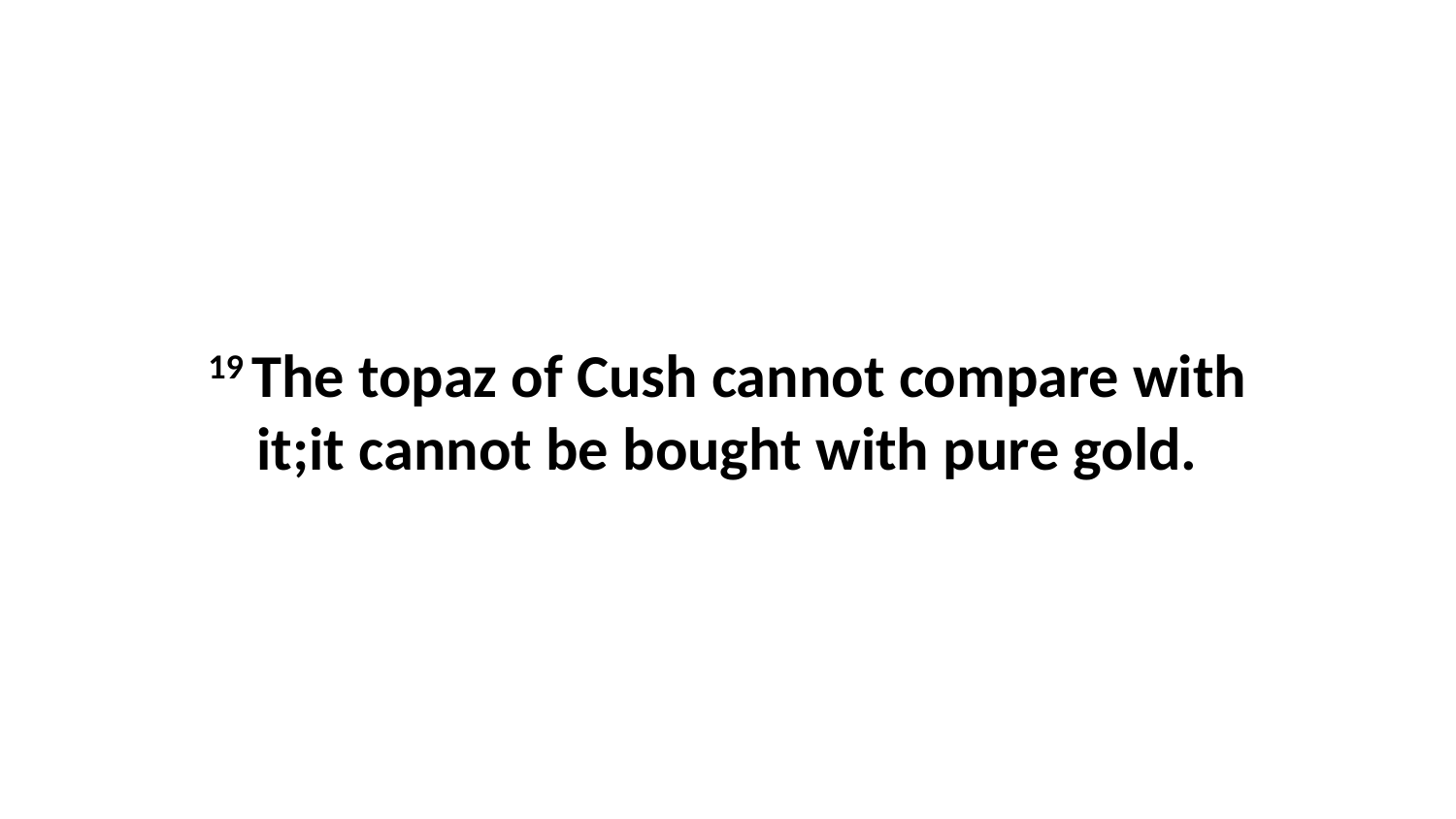

19 The topaz of Cush cannot compare with it;it cannot be bought with pure gold.